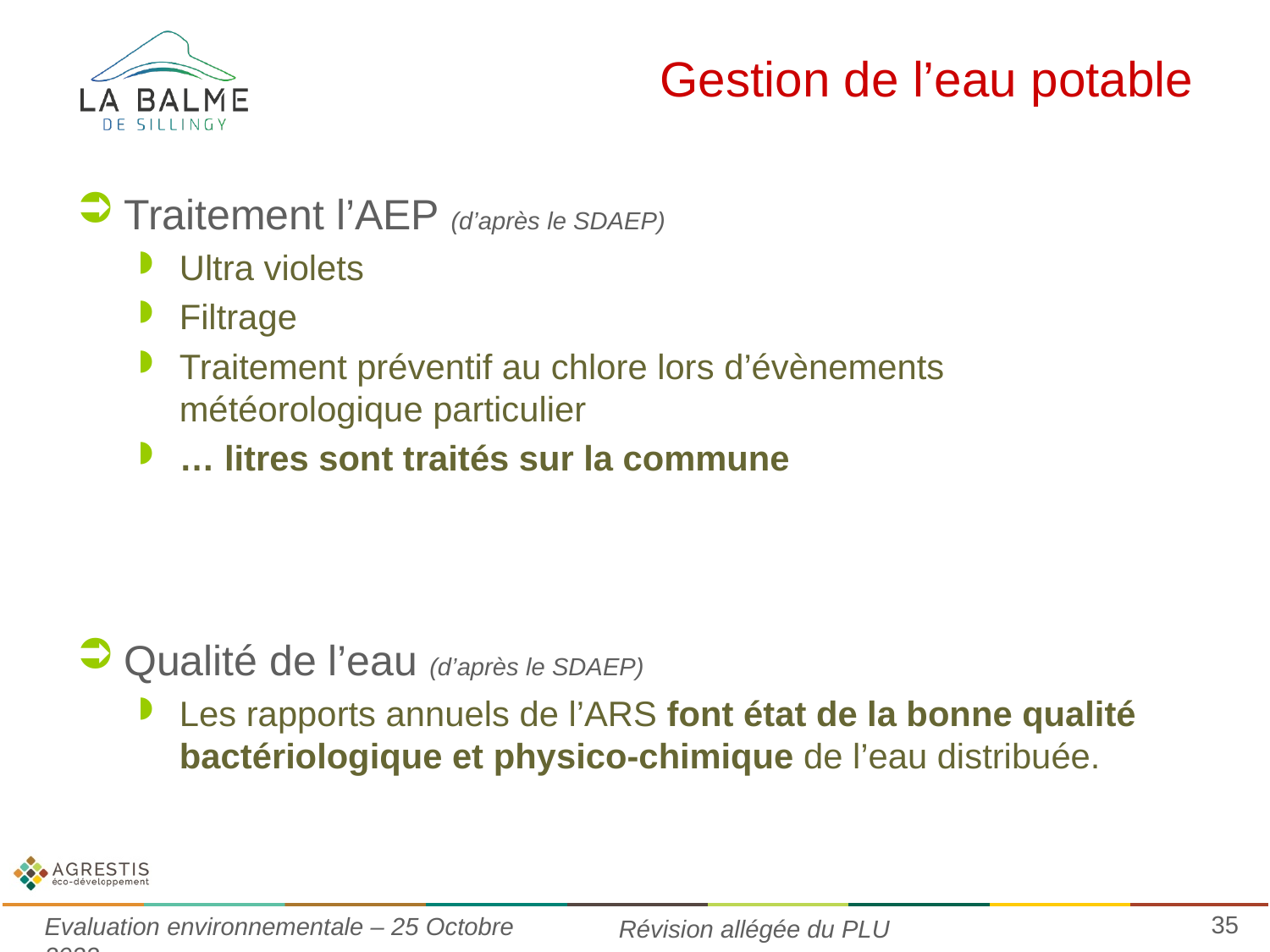

# Gestion de l’eau potable
Traitement l’AEP (d’après le SDAEP)
Ultra violets
Filtrage
Traitement préventif au chlore lors d’évènements météorologique particulier
… litres sont traités sur la commune

Qualité de l’eau (d’après le SDAEP)
Les rapports annuels de l’ARS font état de la bonne qualité bactériologique et physico-chimique de l’eau distribuée.

35
Evaluation environnementale – 25 Octobre 2022
Révision allégée du PLU